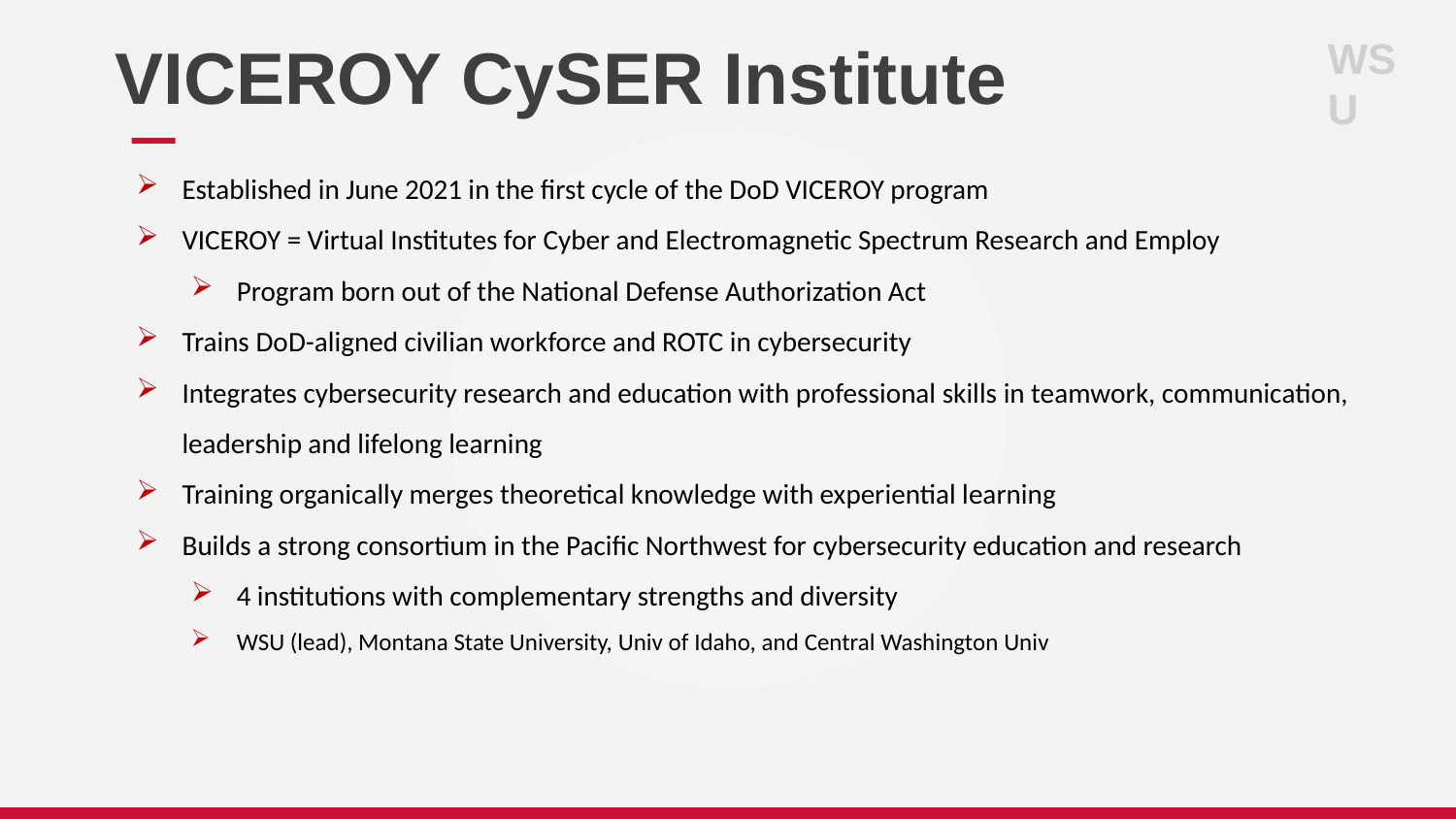

# VICEROY CySER Institute
WSU

Established in June 2021 in the first cycle of the DoD VICEROY program
VICEROY = Virtual Institutes for Cyber and Electromagnetic Spectrum Research and Employ
Program born out of the National Defense Authorization Act
Trains DoD-aligned civilian workforce and ROTC in cybersecurity
Integrates cybersecurity research and education with professional skills in teamwork, communication, leadership and lifelong learning
Training organically merges theoretical knowledge with experiential learning
Builds a strong consortium in the Pacific Northwest for cybersecurity education and research
4 institutions with complementary strengths and diversity
WSU (lead), Montana State University, Univ of Idaho, and Central Washington Univ